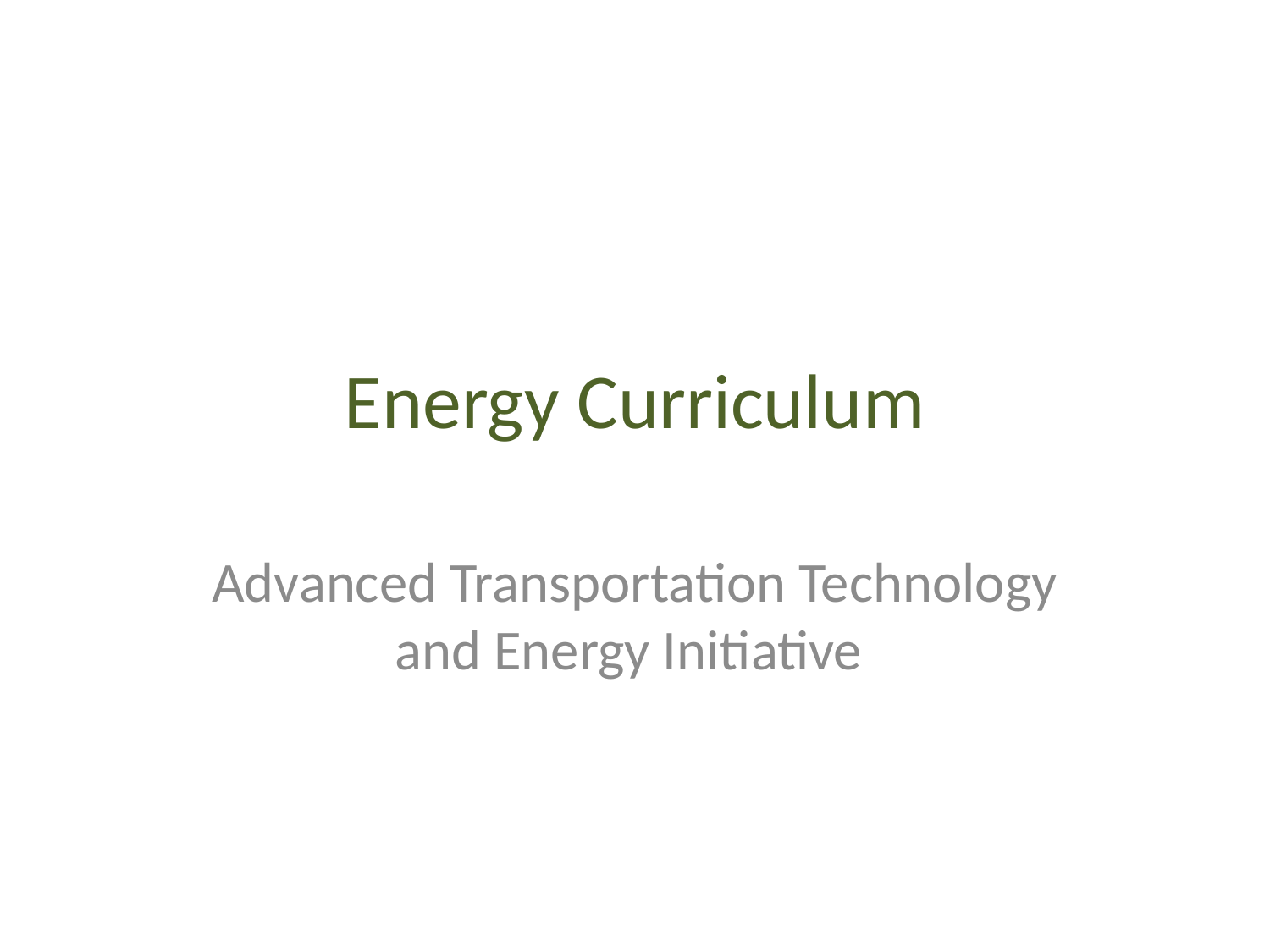

# Energy Curriculum
Advanced Transportation Technology and Energy Initiative